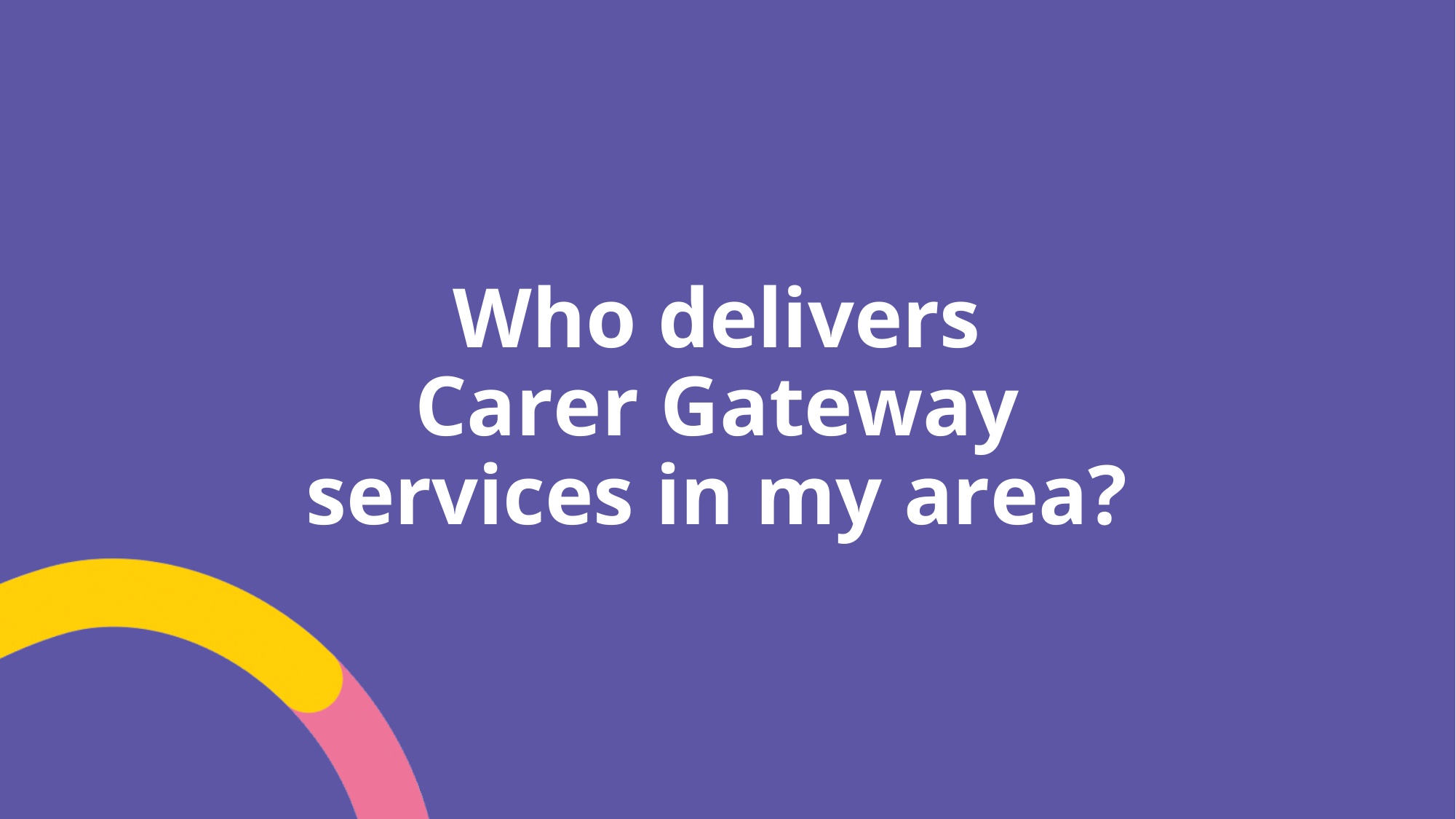

# Who delivers Carer Gateway services in my area?